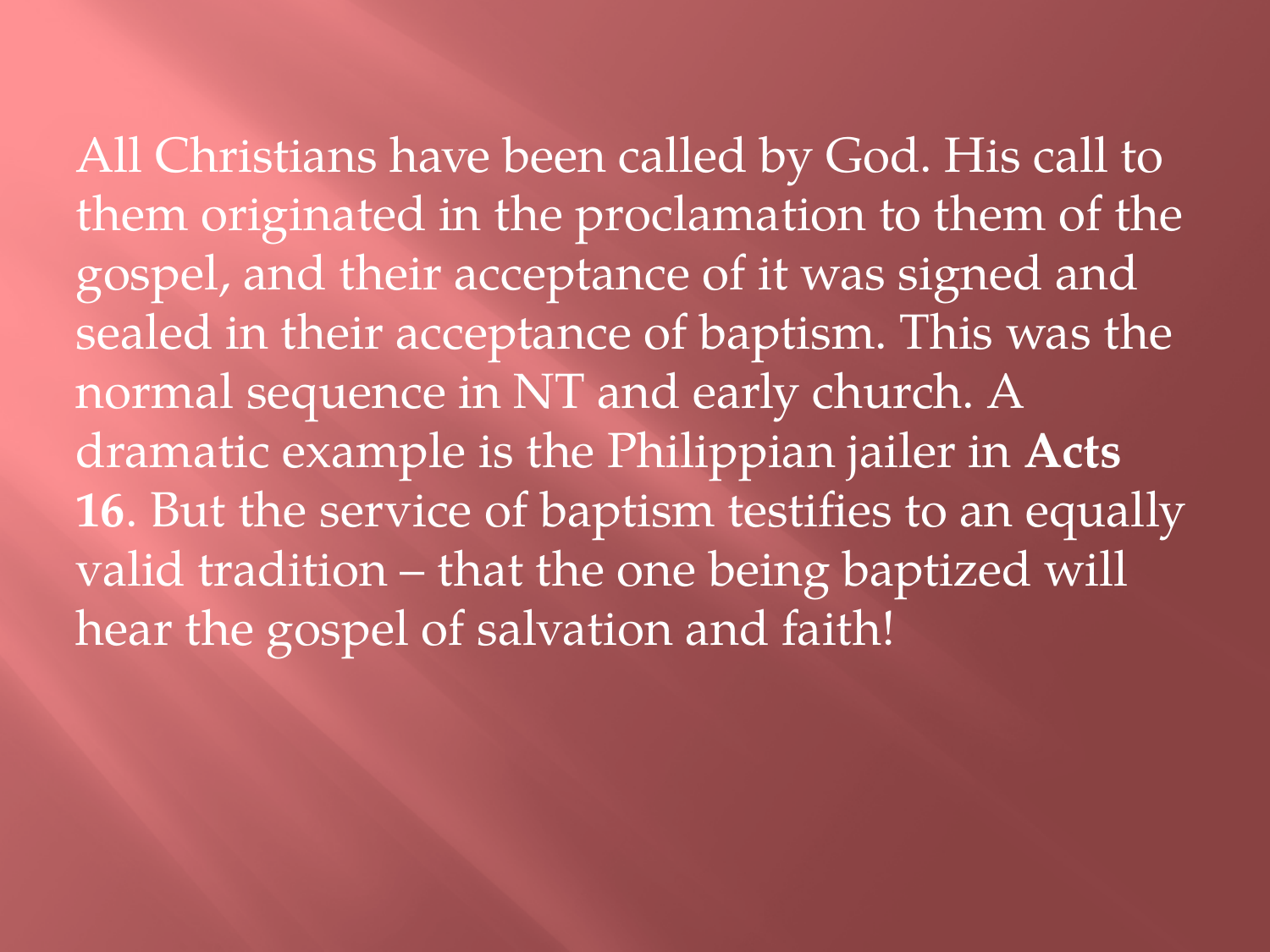

All Christians have been called by God. His call to them originated in the proclamation to them of the gospel, and their acceptance of it was signed and sealed in their acceptance of baptism. This was the normal sequence in NT and early church. A dramatic example is the Philippian jailer in Acts 16. But the service of baptism testifies to an equally valid tradition – that the one being baptized will hear the gospel of salvation and faith!